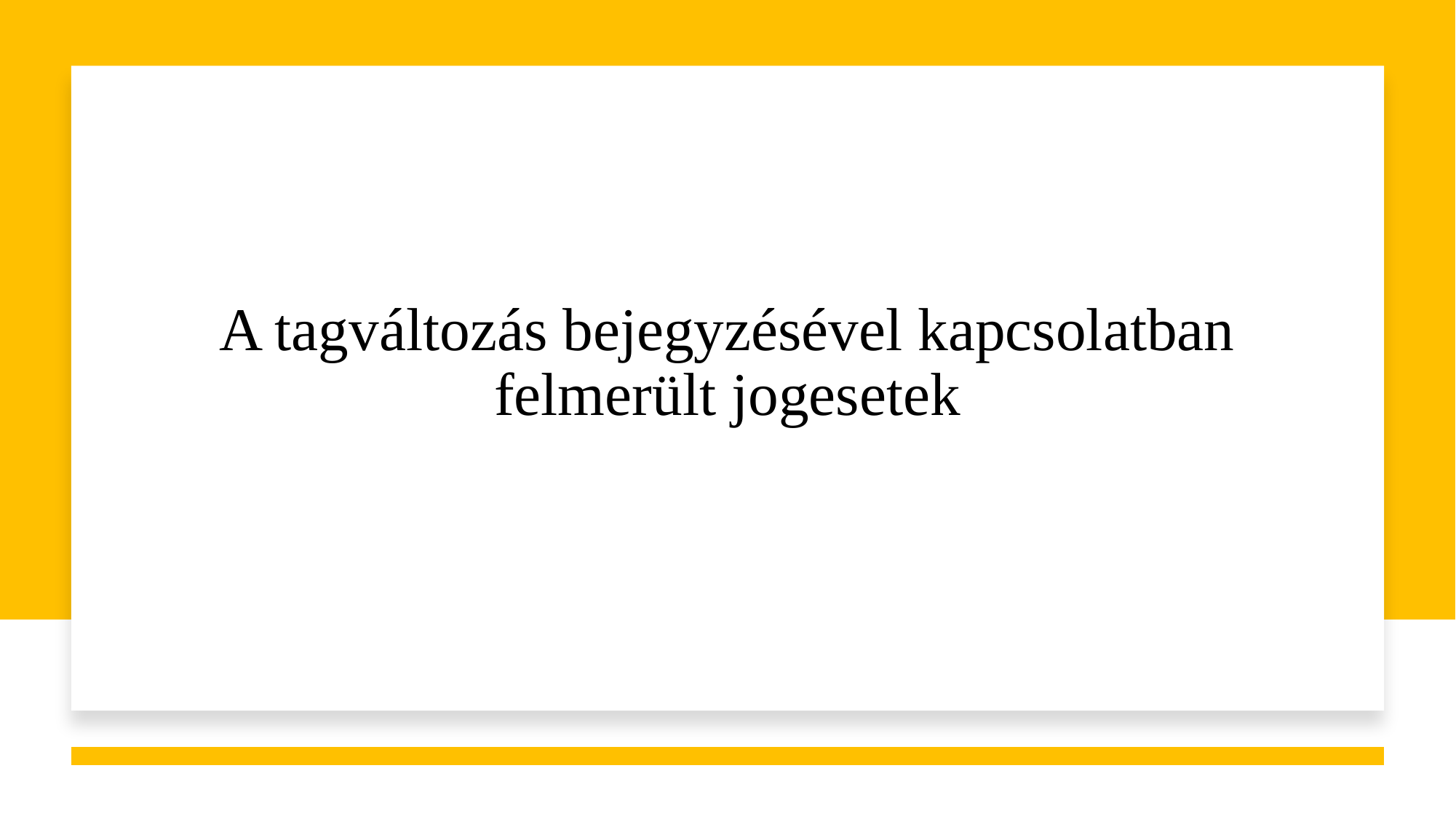

# A tagváltozás bejegyzésével kapcsolatban felmerült jogesetek